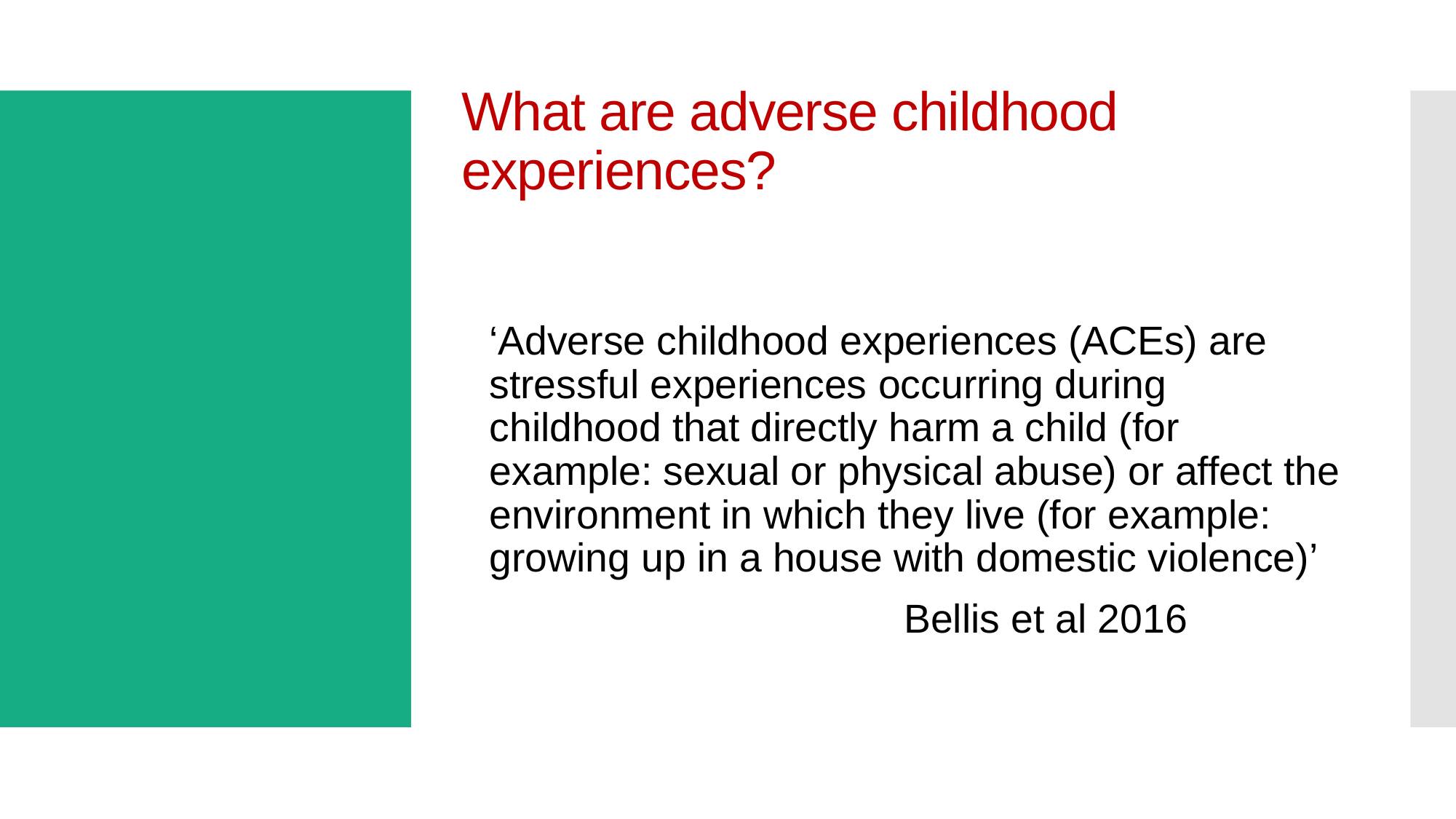

# What are adverse childhood experiences?
‘Adverse childhood experiences (ACEs) are stressful experiences occurring during childhood that directly harm a child (for example: sexual or physical abuse) or affect the environment in which they live (for example: growing up in a house with domestic violence)’
				Bellis et al 2016